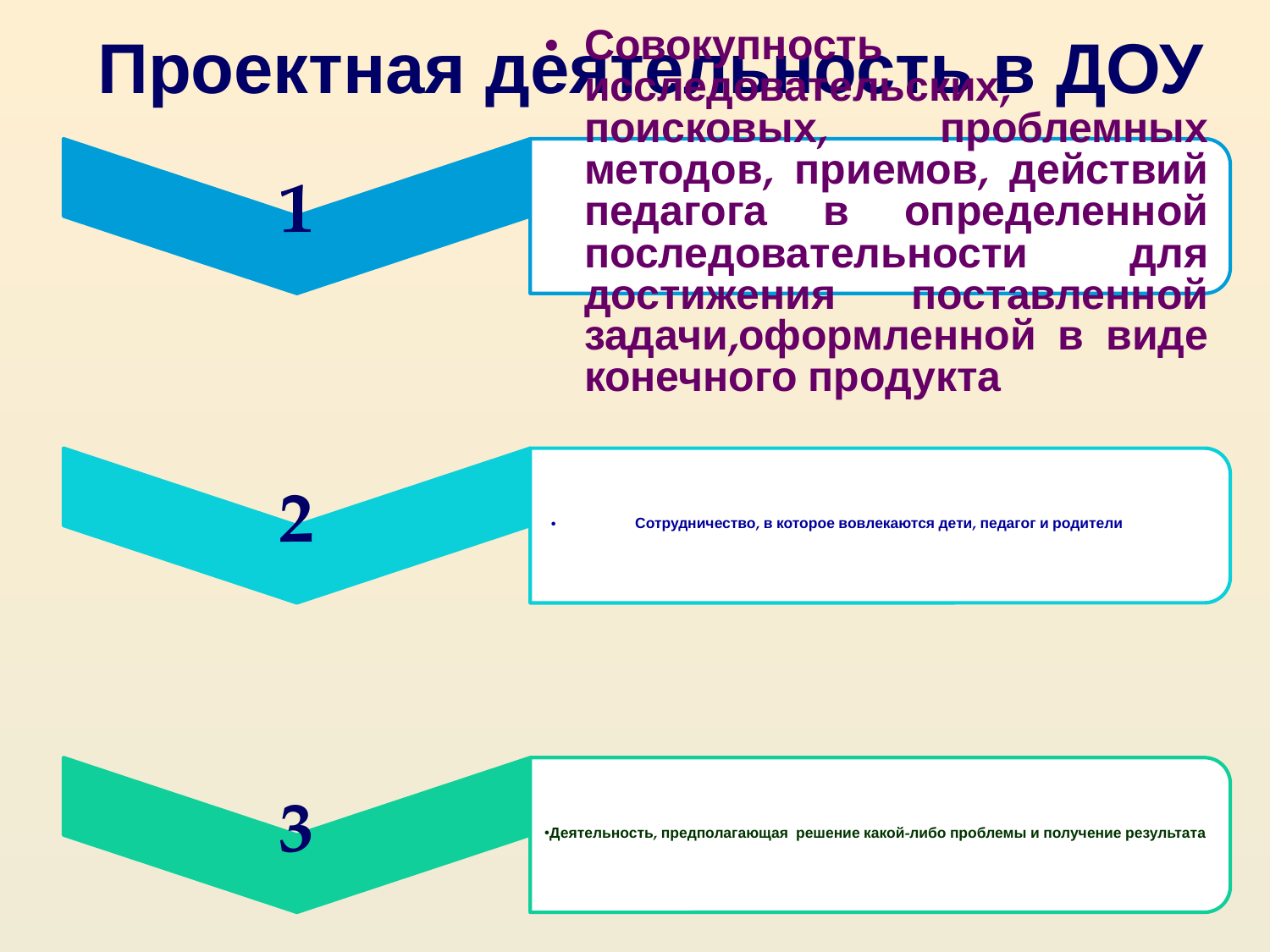

# Проектная деятельность в ДОУ
1
Совокупность  исследовательских, поисковых, проблемных методов, приемов, действий педагога в определенной последовательности для достижения поставленной задачи,оформленной в виде конечного продукта
2
Сотрудничество, в которое вовлекаются дети, педагог и родители
3
Деятельность, предполагающая  решение какой-либо проблемы и получение результата